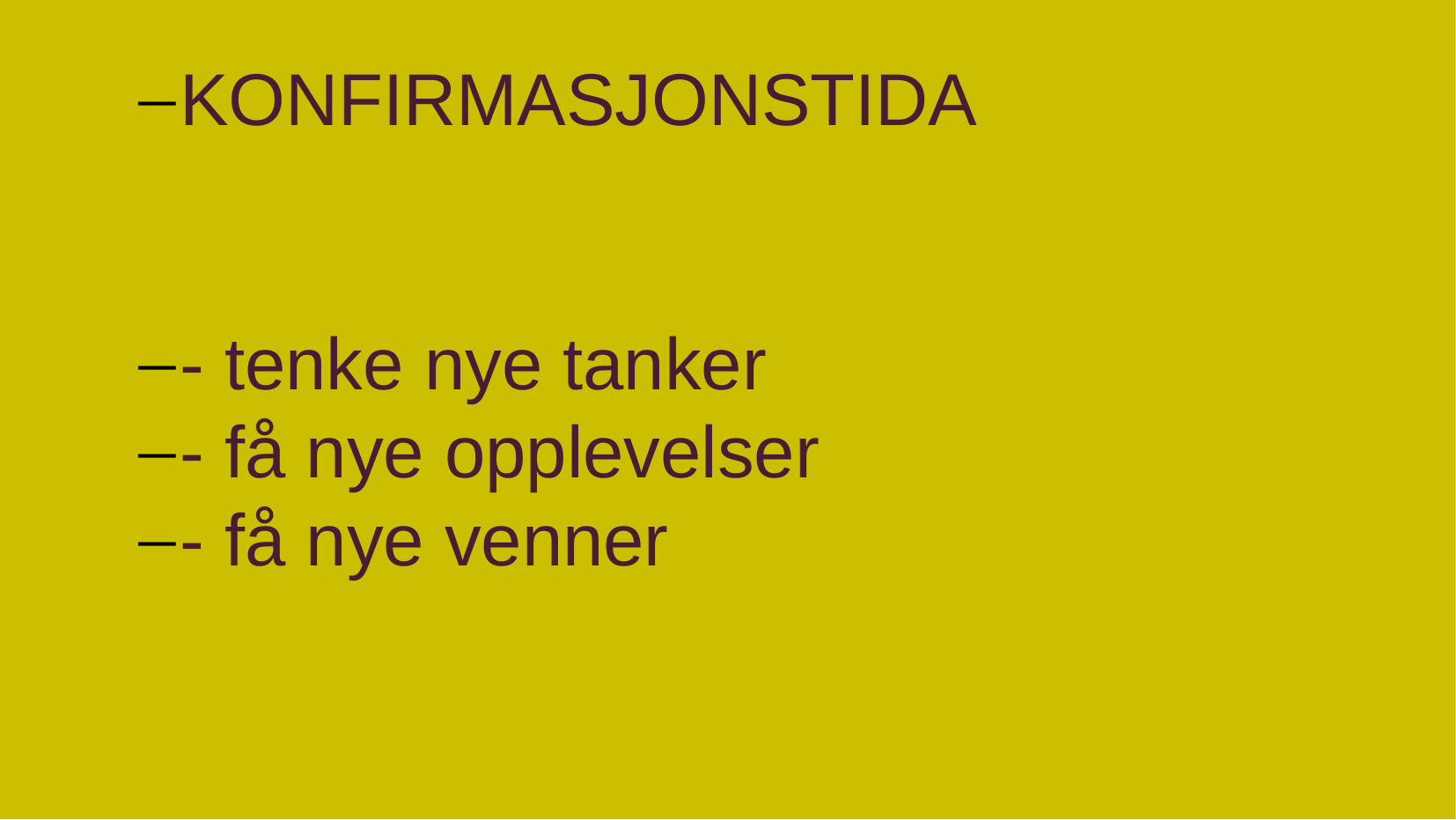

KONFIRMASJONSTIDA

- tenke nye tanker
- få nye opplevelser
- få nye venner